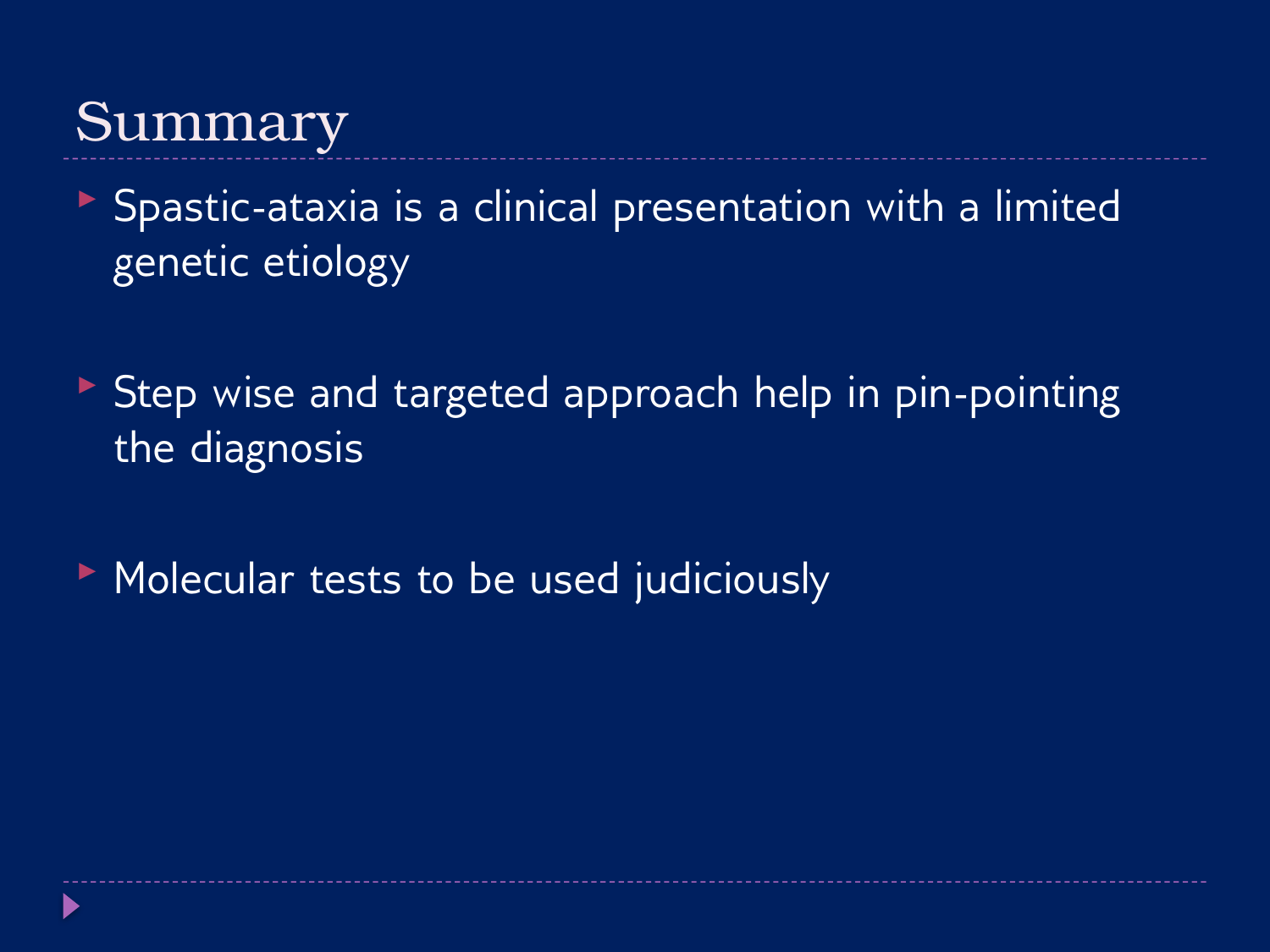

# Summary
Spastic-ataxia is a clinical presentation with a limited genetic etiology

Step wise and targeted approach help in pin-pointing the diagnosis

Molecular tests to be used judiciously